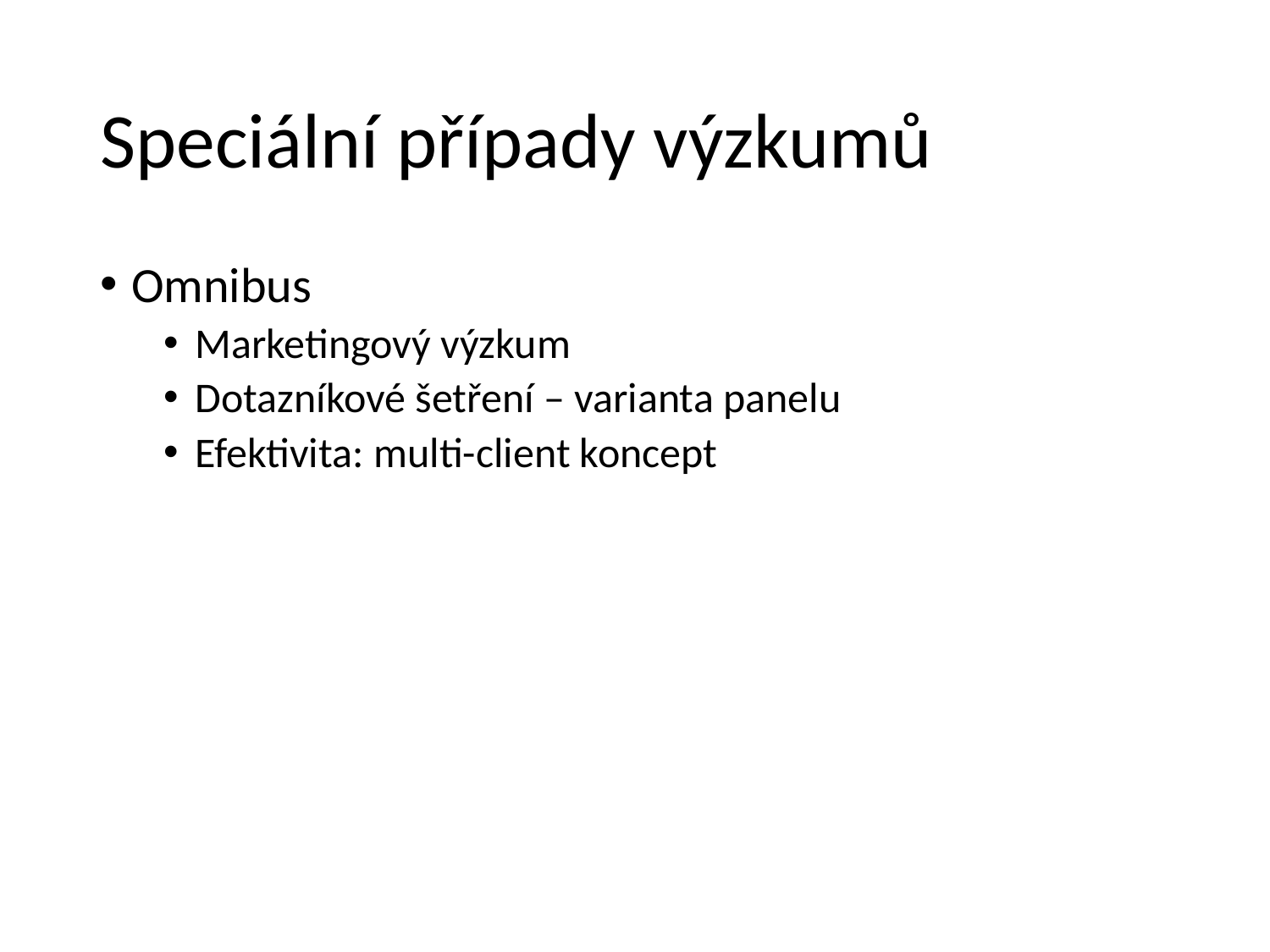

# Speciální případy výzkumů
Omnibus
Marketingový výzkum
Dotazníkové šetření – varianta panelu
Efektivita: multi-client koncept